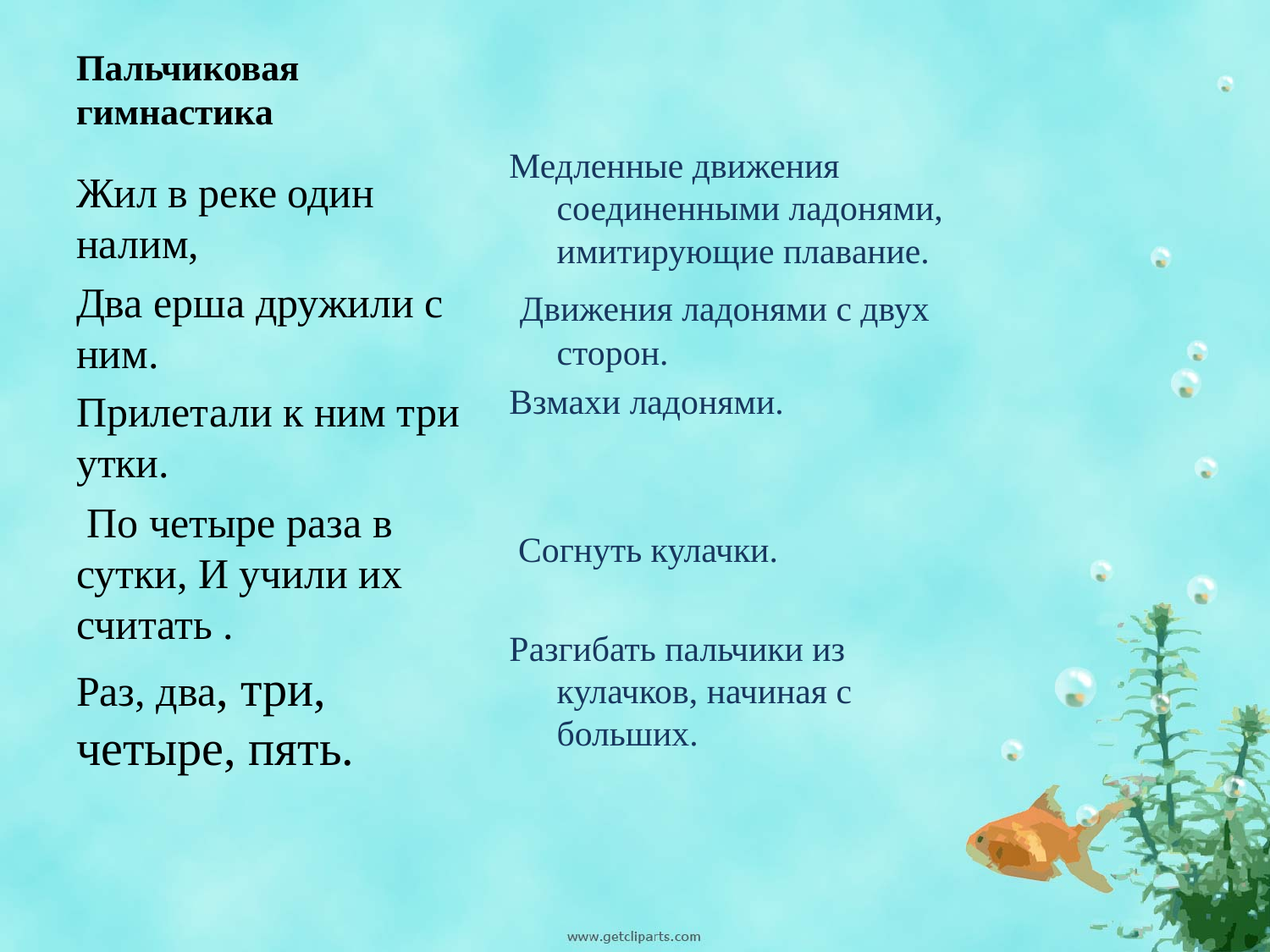

# Пальчиковая гимнастика

Медленные движения соединенными ладонями, имитирующие плавание.
 Движения ладонями с двух сторон.
Взмахи ладонями.

 Согнуть кулачки.

Разгибать пальчики из кулачков, начиная с больших.
Жил в реке один налим,
Два ерша дружили с ним.
Прилетали к ним три утки.
 По четыре раза в сутки, И учили их считать .
Раз, два, три, четыре, пять.